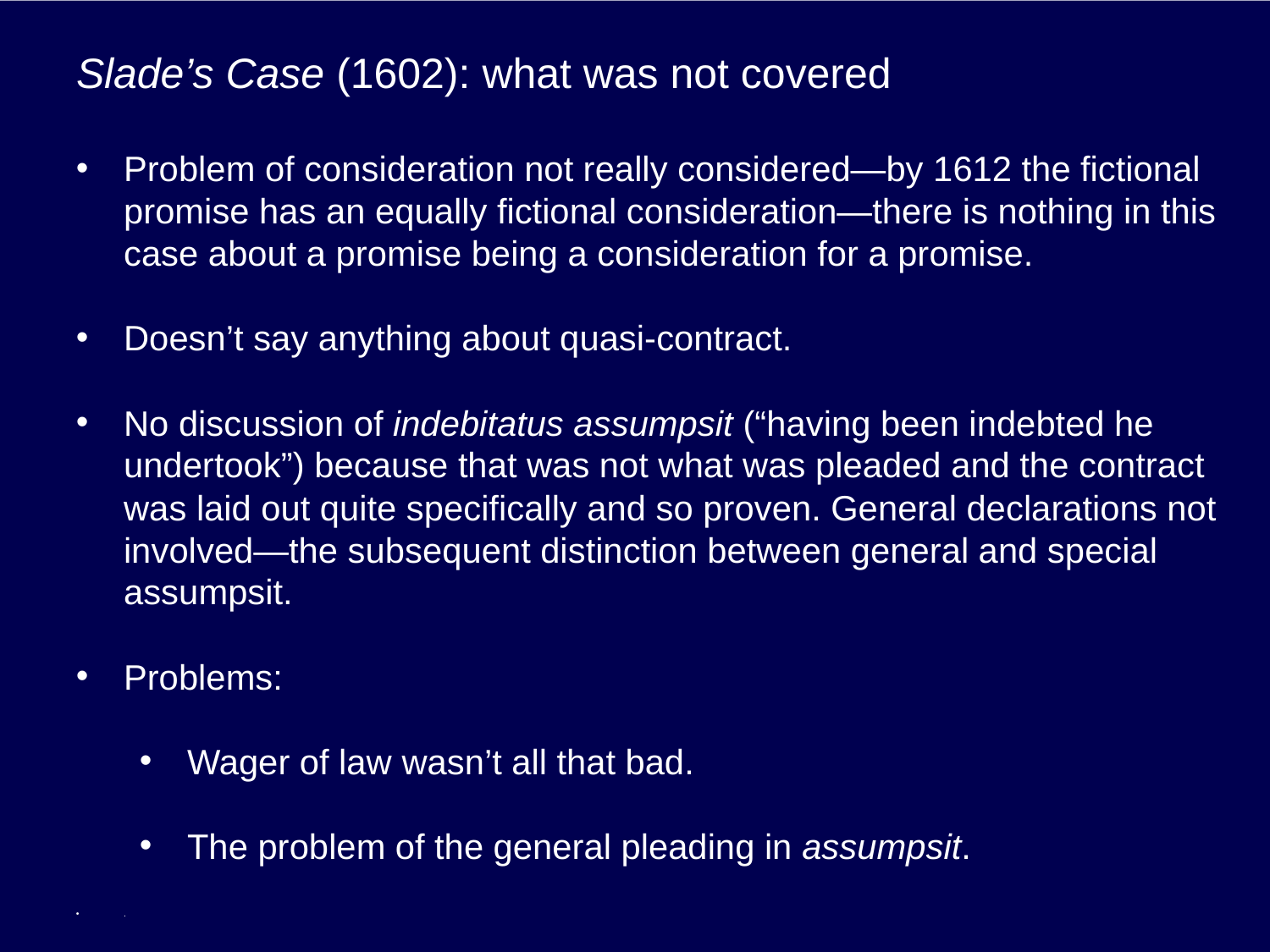

# Slade’s Case (1602): what was not covered
Problem of consideration not really considered—by 1612 the fictional promise has an equally fictional consideration—there is nothing in this case about a promise being a consideration for a promise.

Doesn’t say anything about quasi-contract.

No discussion of indebitatus assumpsit (“having been indebted he undertook”) because that was not what was pleaded and the contract was laid out quite specifically and so proven. General declarations not involved—the subsequent distinction between general and special assumpsit.

Problems:

Wager of law wasn’t all that bad.

The problem of the general pleading in assumpsit.

.